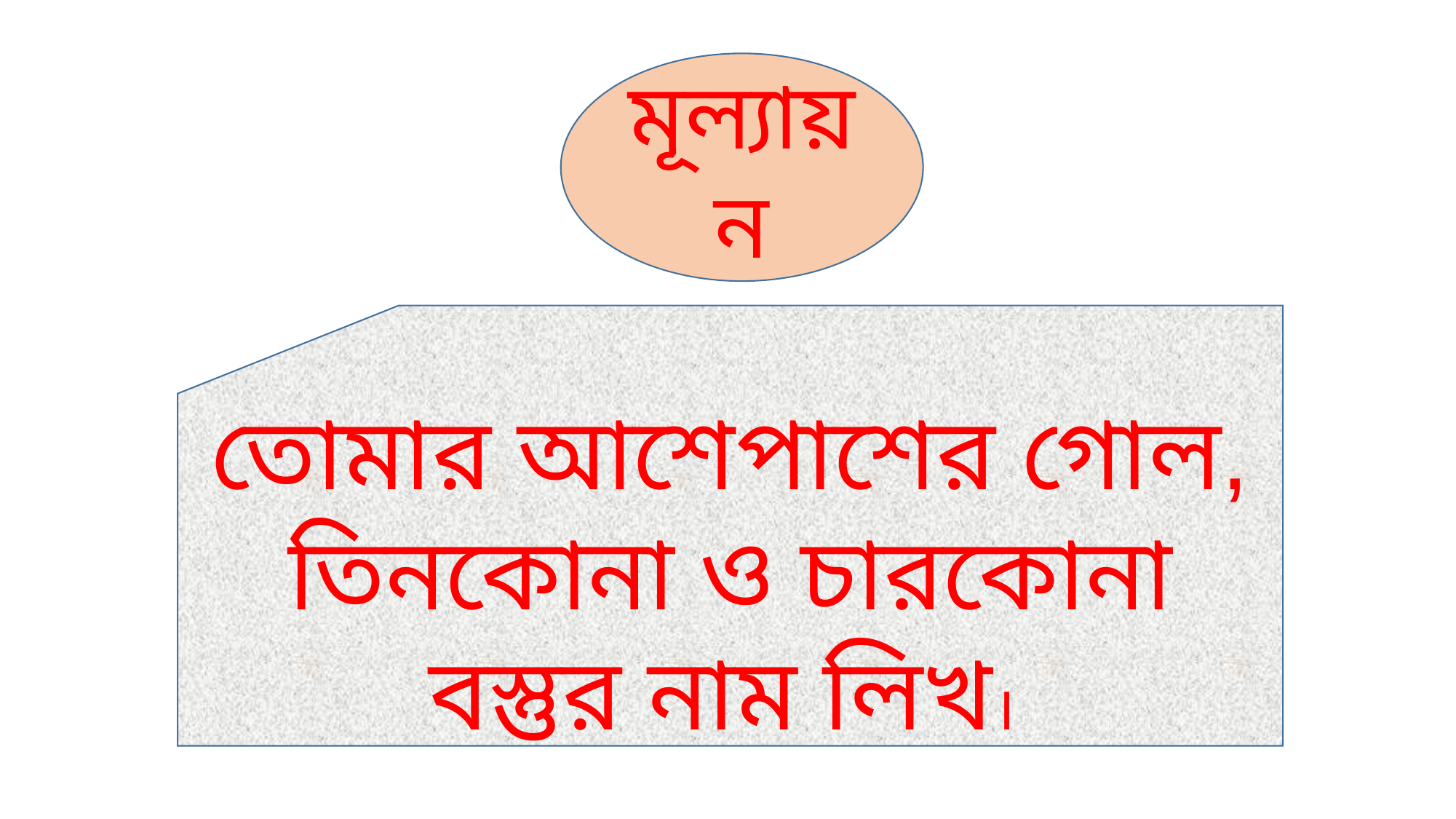

মূল্যায়ন
তোমার আশেপাশের গোল, তিনকোনা ও চারকোনা বস্তুর নাম লিখ।